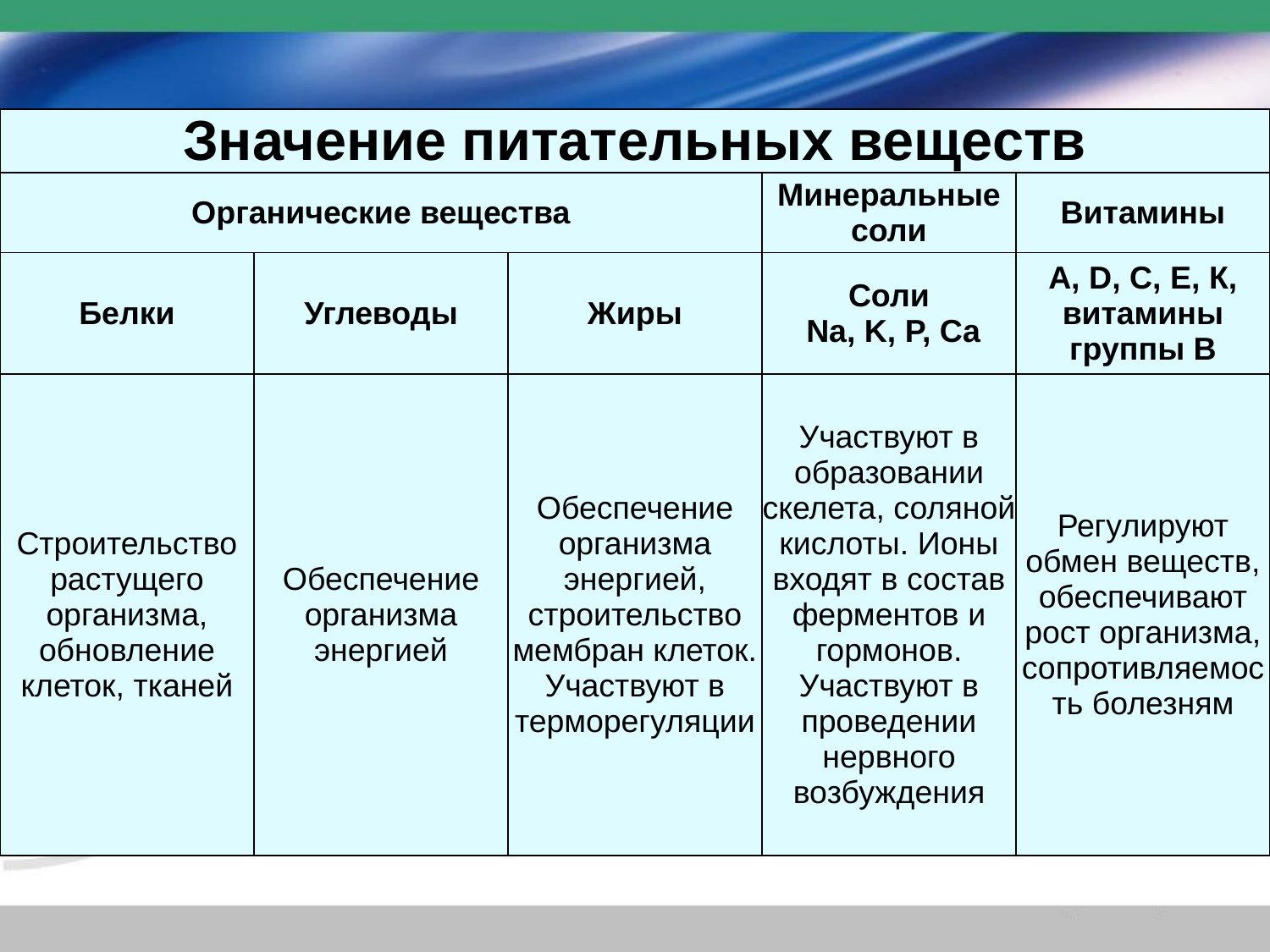

| Значение питательных веществ |  |  |  |  |
| --- | --- | --- | --- | --- |
| Органические вещества |  |  | Минеральные соли | Витамины |
| Белки | Углеводы | Жиры | Соли Na, K, P, Ca | А, D, С, E, К, витамины группы В |
| Строительство растущего организма, обновление клеток, тканей | Обеспечение организма энергией | Обеспечение организма энергией, строительство мембран клеток. Участвуют в терморегуляции | Участвуют в образовании скелета, соляной кислоты. Ионы входят в состав ферментов и гормонов. Участвуют в проведении нервного возбуждения | Регулируют обмен веществ, обеспечивают рост организма, сопротивляемость болезням |